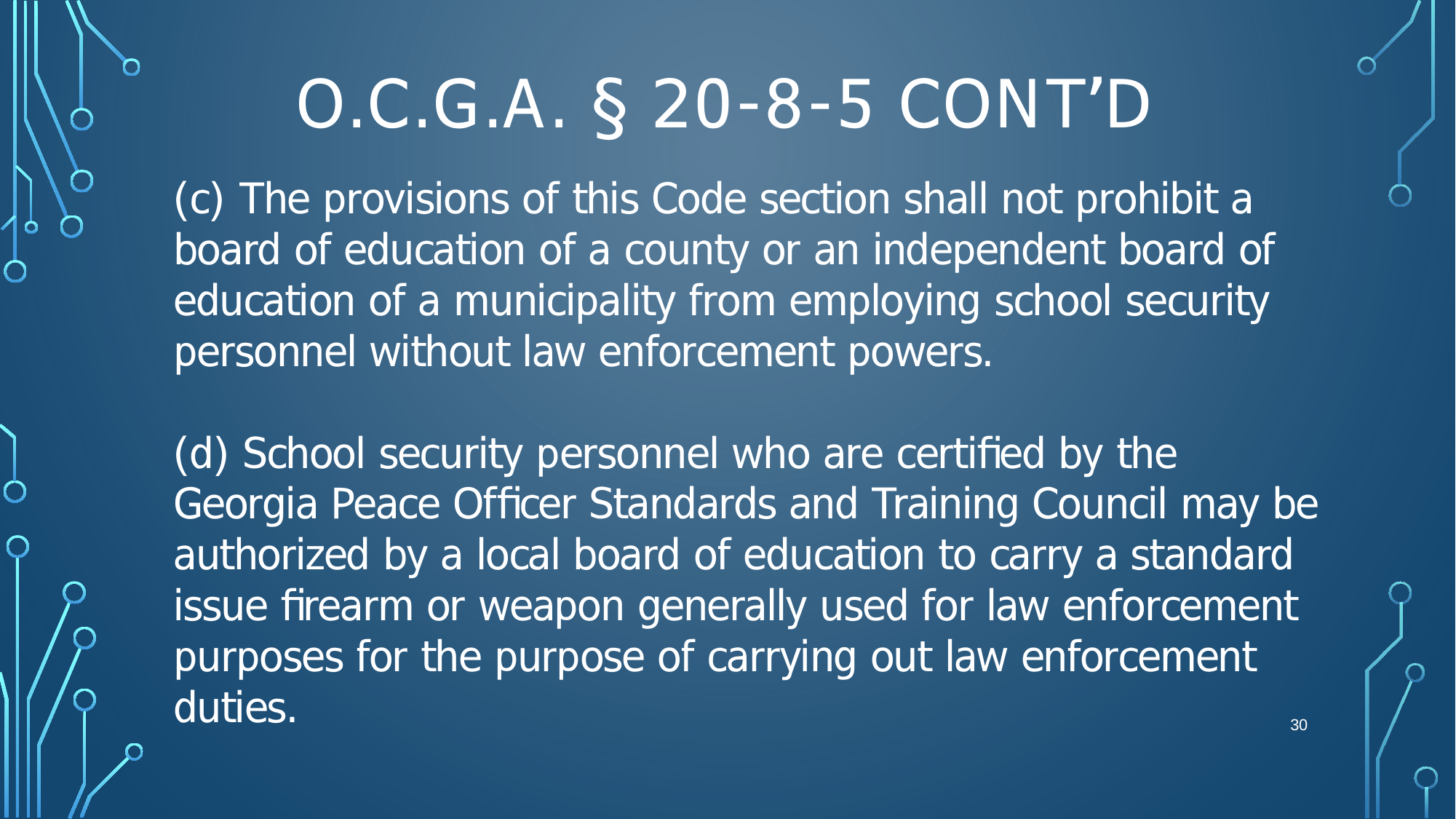

# O.C.G.A. § 20-8-5 cont’d
(c) The provisions of this Code section shall not prohibit a board of education of a county or an independent board of education of a municipality from employing school security personnel without law enforcement powers.

(d) School security personnel who are certified by the Georgia Peace Officer Standards and Training Council may be authorized by a local board of education to carry a standard issue firearm or weapon generally used for law enforcement purposes for the purpose of carrying out law enforcement duties.

30